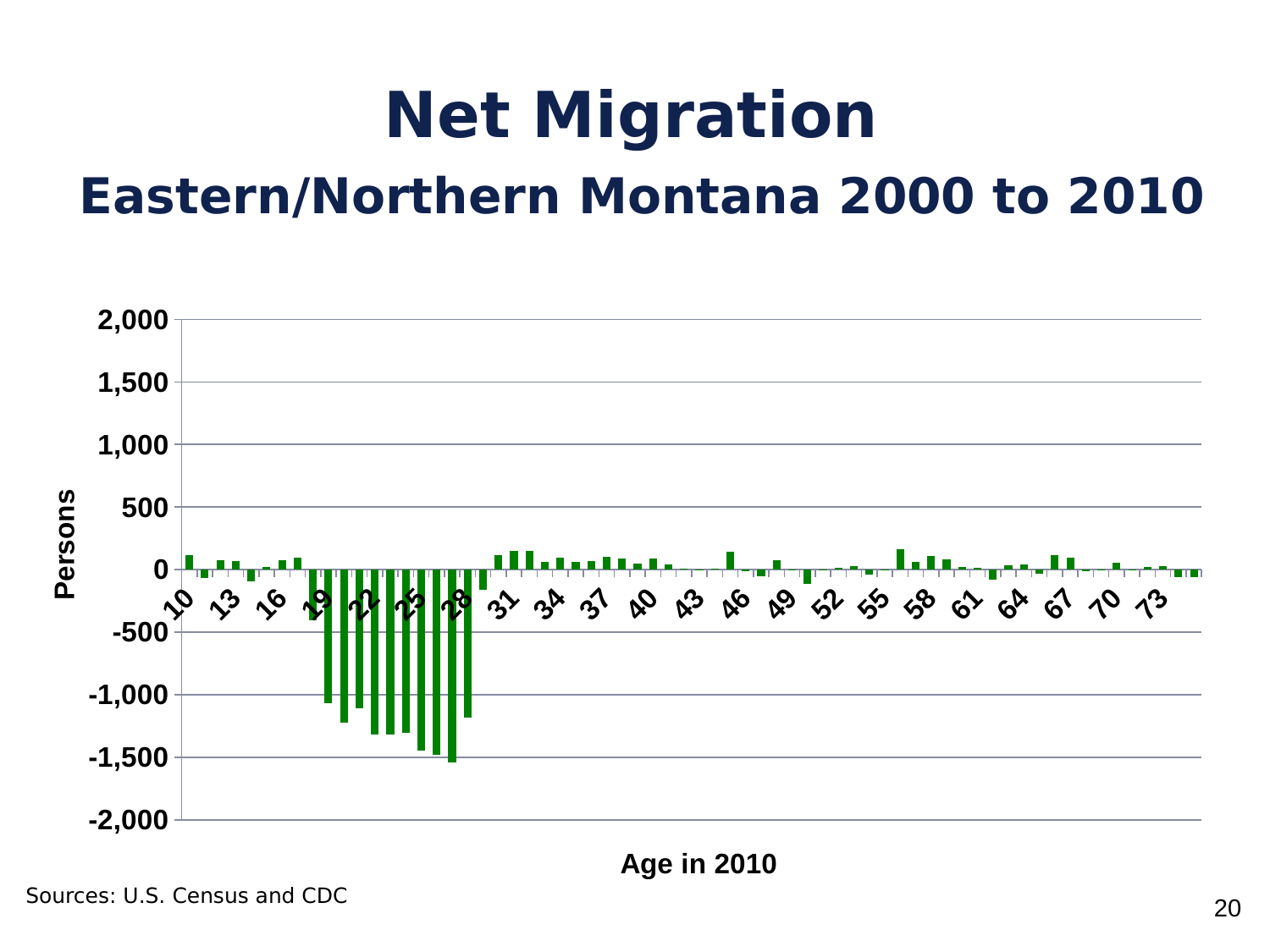

Net Migration
 Eastern/Northern Montana 2000 to 2010

### Chart

| Category | Implied Net Migration 2000-2010 |
|---|---|
| 10 | 116.0 |
| 11 | -68.89999999999998 |
| 12 | 72.60000000000001 |
| 13 | 66.80000000000001 |
| 14 | -96.80000000000001 |
| 15 | 21.899999999999977 |
| 16 | 78.39999999999998 |
| 17 | 92.80000000000001 |
| 18 | -405.0 |
| 19 | -1068.2 |
| 20 | -1221.8 |
| 21 | -1105.8 |
| 22 | -1318.6 |
| 23 | -1320.8 |
| 24 | -1306.5 |
| 25 | -1446.8 |
| 26 | -1477.3 |
| 27 | -1540.9 |
| 28 | -1181.3 |
| 29 | -164.2 |
| 30 | 117.5 |
| 31 | 149.20000000000005 |
| 32 | 150.79999999999995 |
| 33 | 60.0 |
| 34 | 96.7 |
| 35 | 58.70000000000001 |
| 36 | 69.39999999999998 |
| 37 | 102.80000000000001 |
| 38 | 87.7 |
| 39 | 50.0 |
| 40 | 86.30000000000001 |
| 41 | 42.300000000000004 |
| 42 | 8.900000000000006 |
| 43 | -5.700000000000003 |
| 44 | 11.100000000000001 |
| 45 | 141.0 |
| 46 | -9.100000000000001 |
| 47 | -52.70000000000001 |
| 48 | 72.6 |
| 49 | -2.5999999999999943 |
| 50 | -115.5 |
| 51 | -6.099999999999994 |
| 52 | 12.5 |
| 53 | 27.099999999999987 |
| 54 | -41.60000000000001 |
| 55 | -3.4000000000000057 |
| 56 | 166.2 |
| 57 | 63.60000000000001 |
| 58 | 109.0 |
| 59 | 82.8 |
| 60 | 21.30000000000001 |
| 61 | 16.400000000000006 |
| 62 | -83.0 |
| 63 | 37.300000000000004 |
| 64 | 38.70000000000001 |
| 65 | -35.5 |
| 66 | 116.4 |
| 67 | 97.0 |
| 68 | -10.900000000000006 |
| 69 | 4.5 |
| 70 | 57.7 |
| 71 | 3.299999999999997 |
| 72 | 23.900000000000006 |
| 73 | 28.199999999999992 |
| 74 | -59.8 |
| 75 | -61.400000000000006 |
Sources: U.S. Census and CDC
20